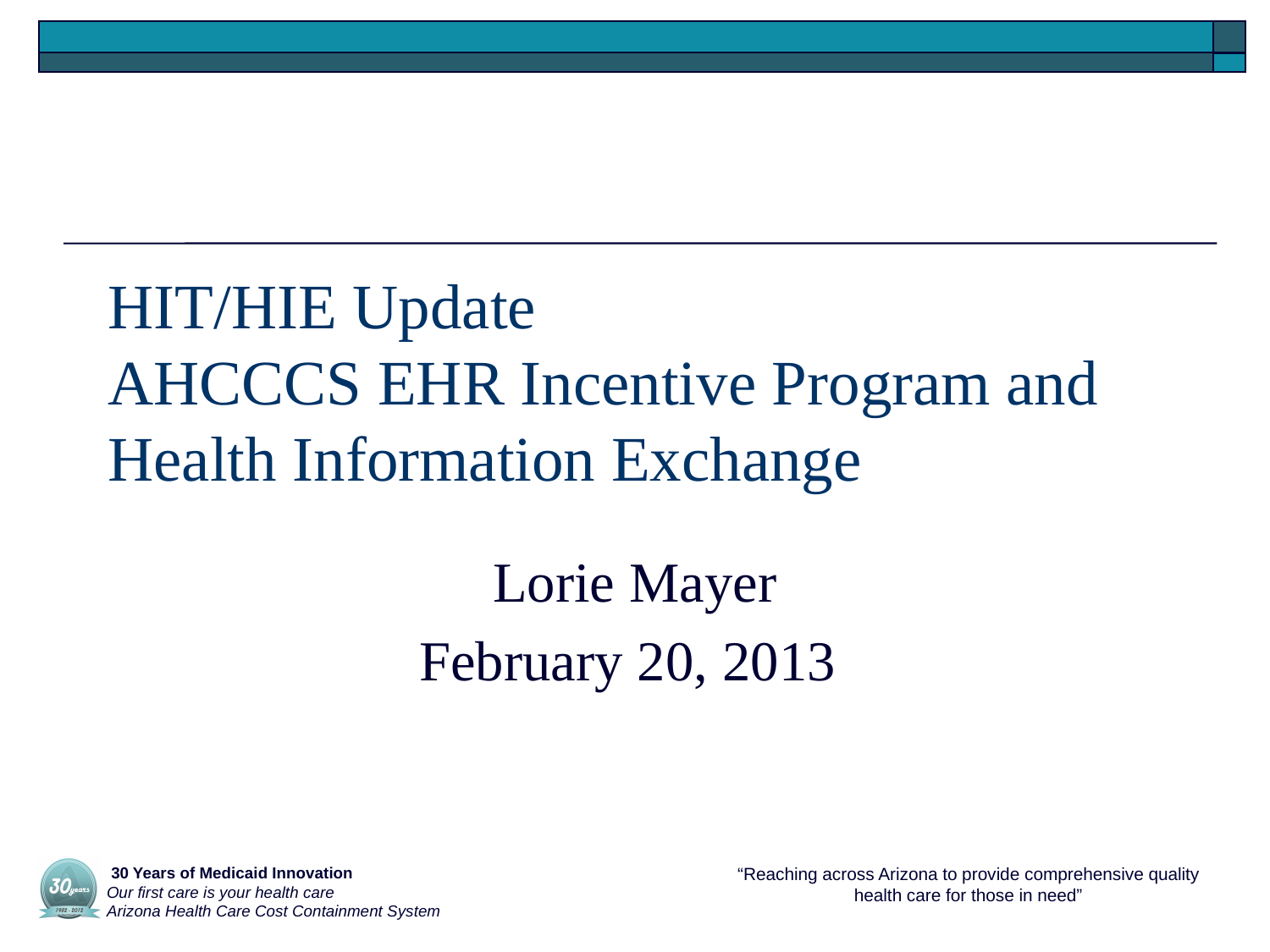

# HIT/HIE Update AHCCCS EHR Incentive Program and Health Information Exchange
Lorie Mayer
February 20, 2013
               30 Years of Medicaid Innovation
              Our first care is your health care
              Arizona Health Care Cost Containment System